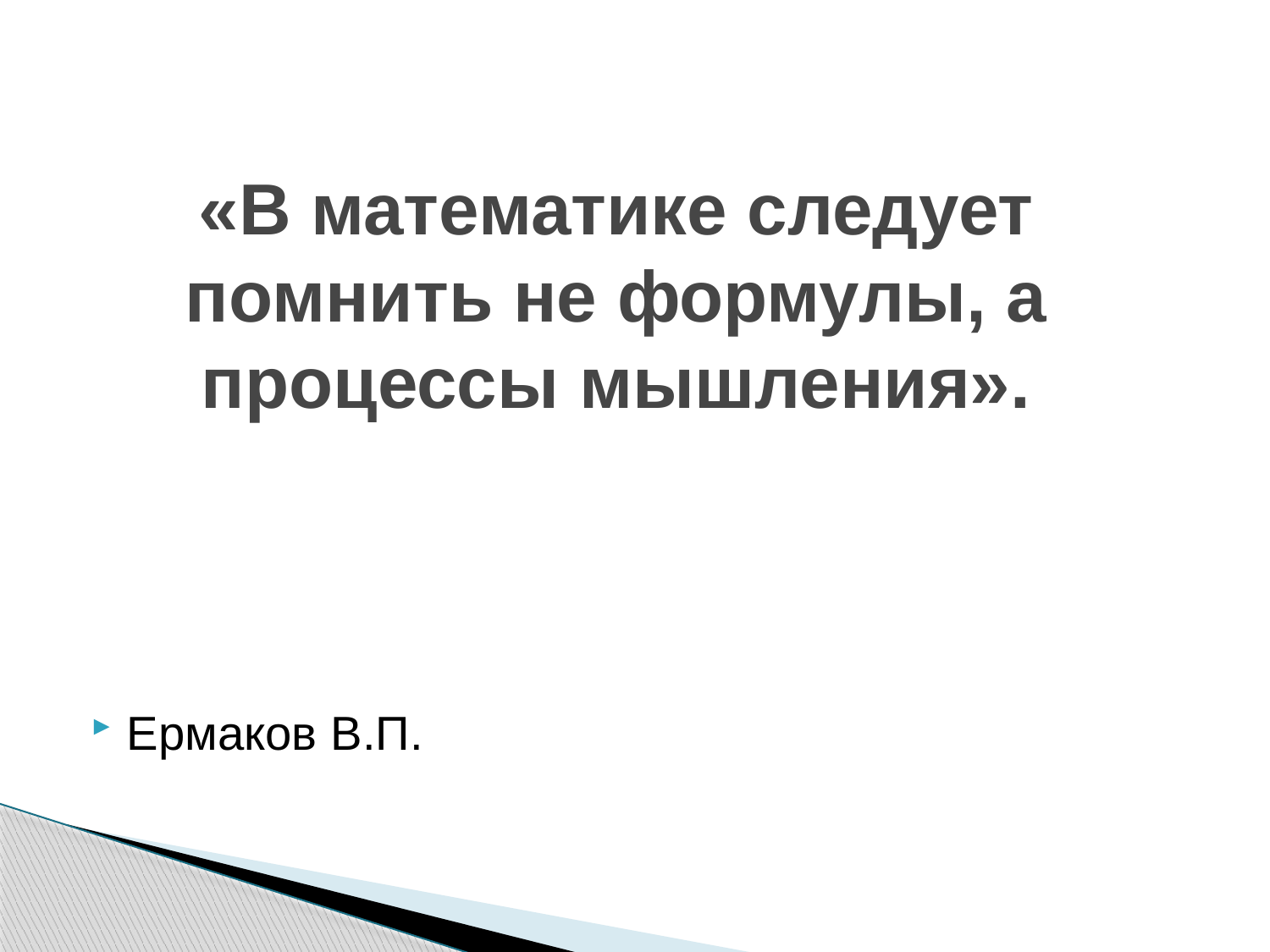

# «В математике следует помнить не формулы, а процессы мышления».
Ермаков В.П.